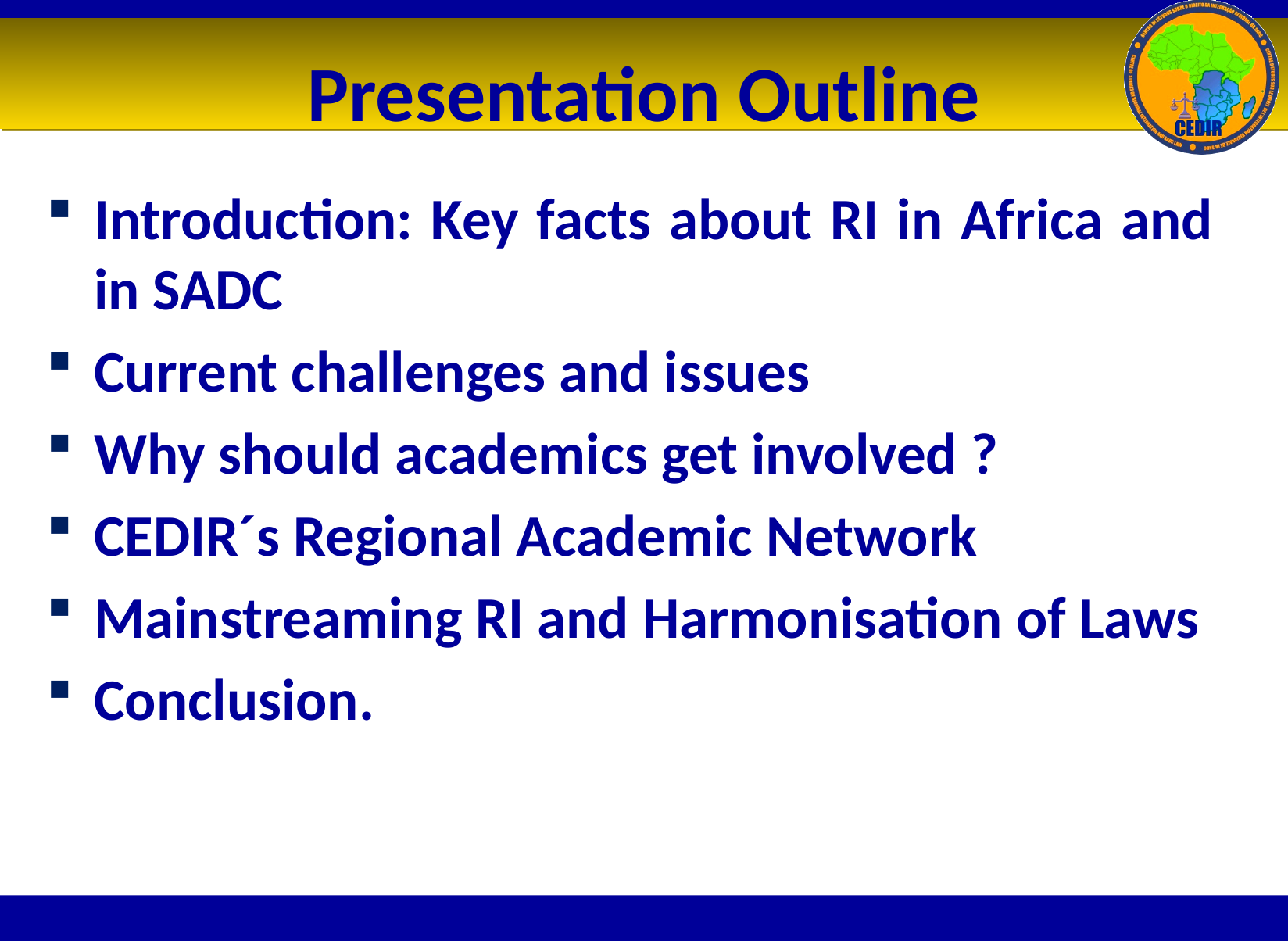

# Presentation Outline
Introduction: Key facts about RI in Africa and  in SADC
Current challenges and issues
Why should academics get involved ?
CEDIR´s Regional Academic Network
Mainstreaming RI and Harmonisation of Laws
Conclusion.